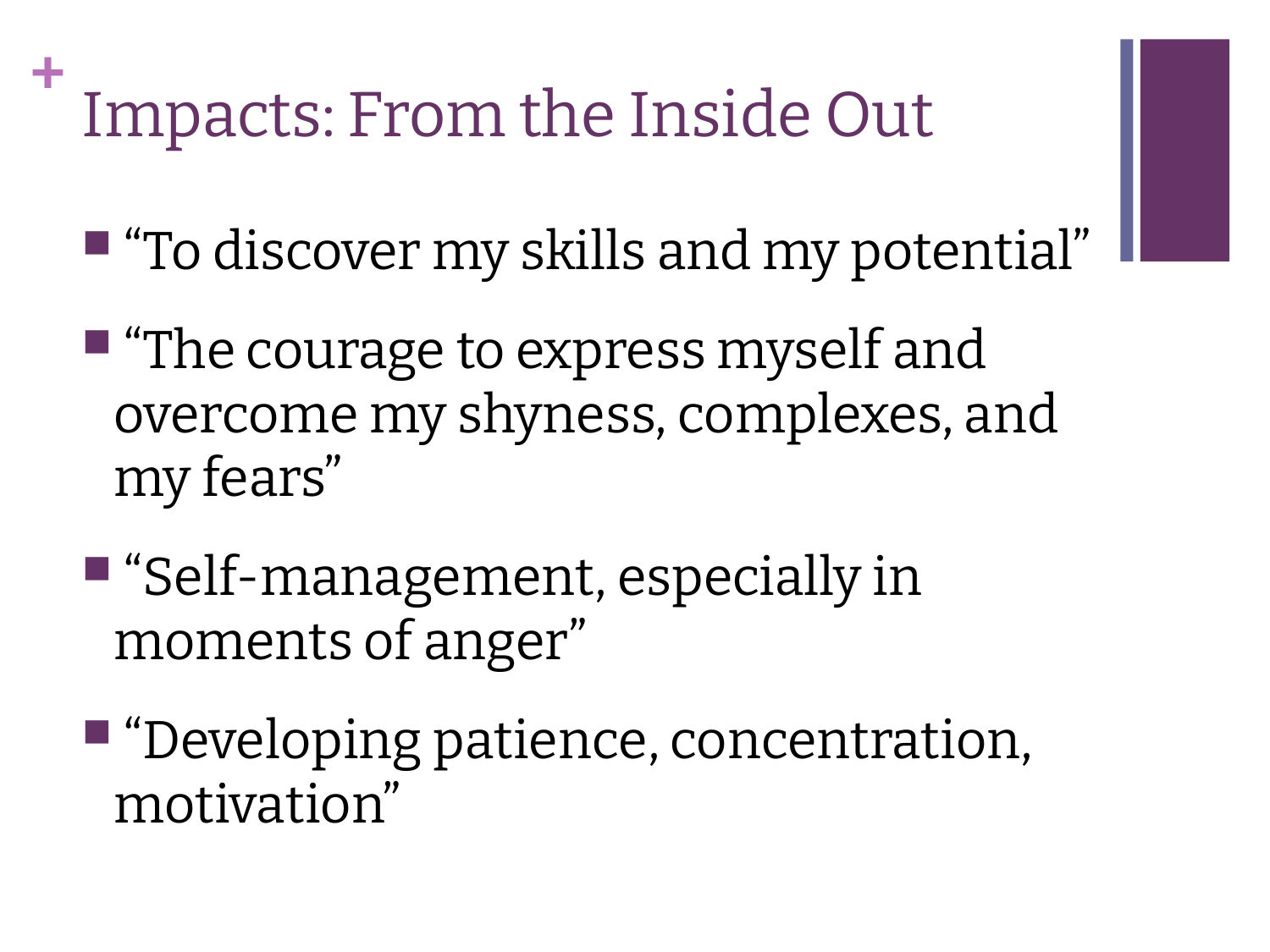

# Impacts: From the Inside Out
 “To discover my skills and my potential”
 “The courage to express myself and overcome my shyness, complexes, and my fears”
 “Self-management, especially in moments of anger”
 “Developing patience, concentration, motivation”